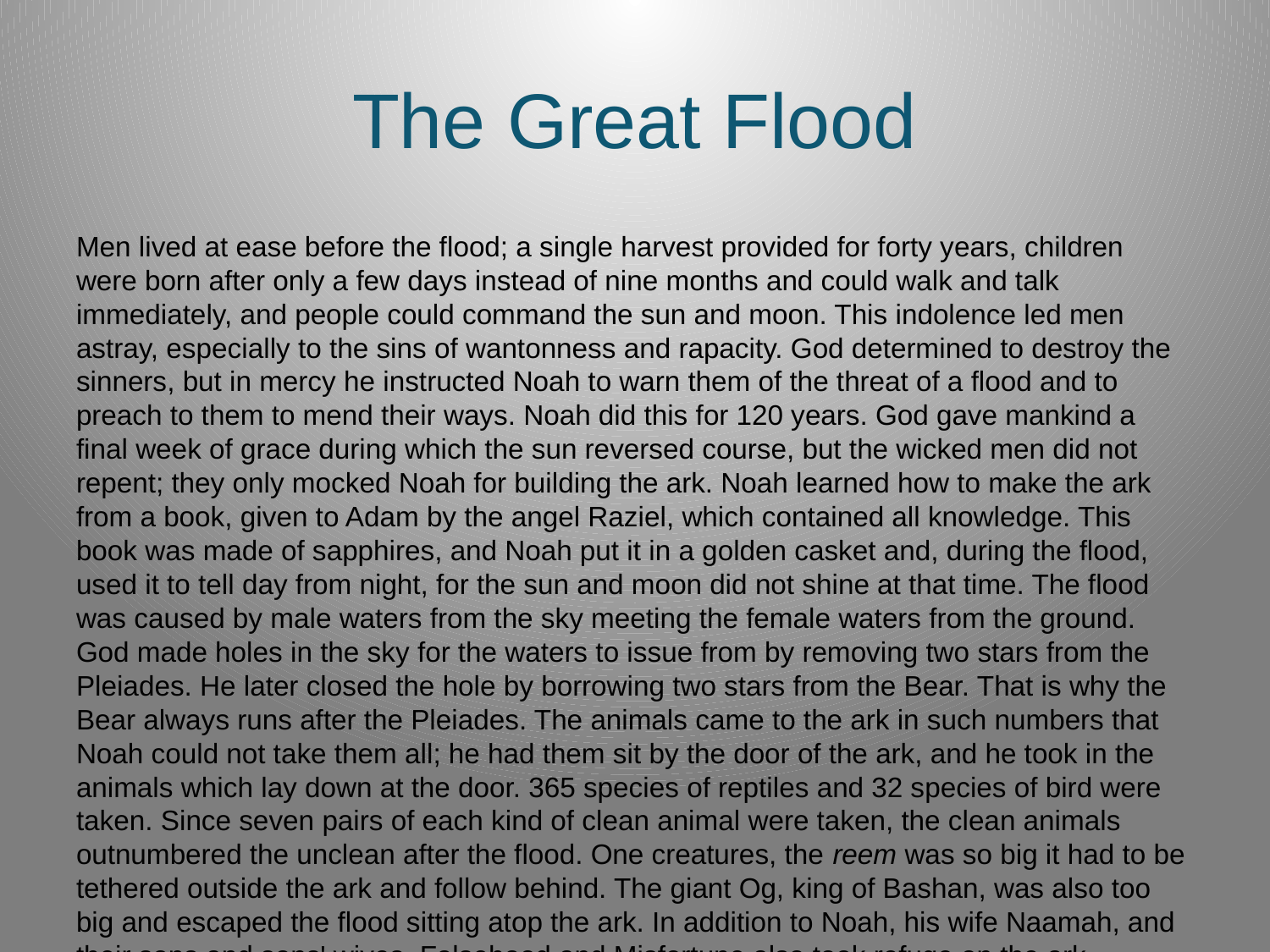

# The Great Flood
Men lived at ease before the flood; a single harvest provided for forty years, children were born after only a few days instead of nine months and could walk and talk immediately, and people could command the sun and moon. This indolence led men astray, especially to the sins of wantonness and rapacity. God determined to destroy the sinners, but in mercy he instructed Noah to warn them of the threat of a flood and to preach to them to mend their ways. Noah did this for 120 years. God gave mankind a final week of grace during which the sun reversed course, but the wicked men did not repent; they only mocked Noah for building the ark. Noah learned how to make the ark from a book, given to Adam by the angel Raziel, which contained all knowledge. This book was made of sapphires, and Noah put it in a golden casket and, during the flood, used it to tell day from night, for the sun and moon did not shine at that time. The flood was caused by male waters from the sky meeting the female waters from the ground. God made holes in the sky for the waters to issue from by removing two stars from the Pleiades. He later closed the hole by borrowing two stars from the Bear. That is why the Bear always runs after the Pleiades. The animals came to the ark in such numbers that Noah could not take them all; he had them sit by the door of the ark, and he took in the animals which lay down at the door. 365 species of reptiles and 32 species of bird were taken. Since seven pairs of each kind of clean animal were taken, the clean animals outnumbered the unclean after the flood. One creatures, the reem was so big it had to be tethered outside the ark and follow behind. The giant Og, king of Bashan, was also too big and escaped the flood sitting atop the ark. In addition to Noah, his wife Naamah, and their sons and sons' wives, Falsehood and Misfortune also took refuge on the ark.